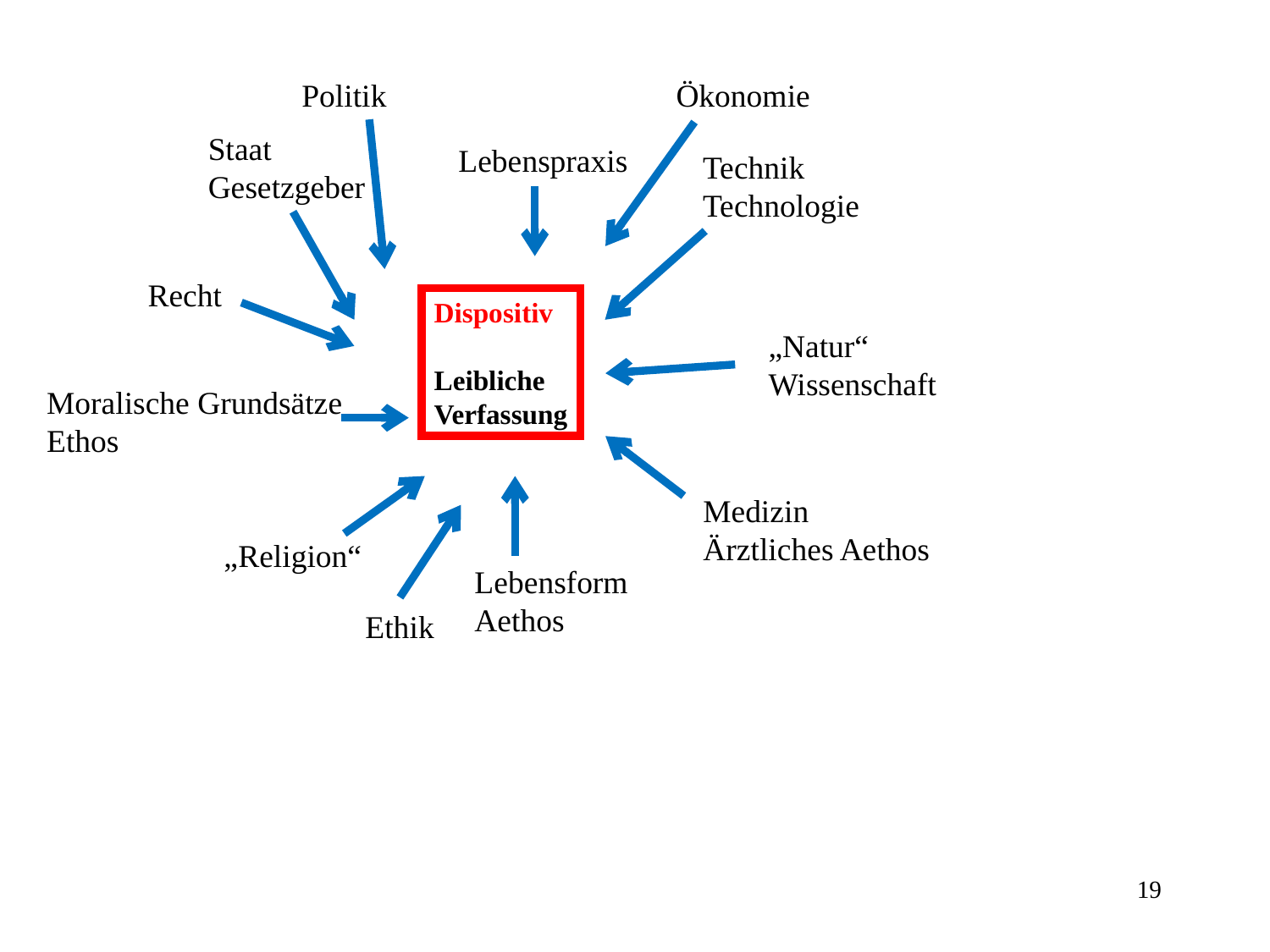

Politik
Ökonomie

Lebenspraxis

Staat
Gesetzgeber
Technik
Technologie
Recht
Dispositiv

Leibliche
Verfassung
„Natur“
Wissenschaft
Moralische Grundsätze
Ethos
Medizin
Ärztliches Aethos
„Religion“
Lebensform
Aethos
Ethik
19